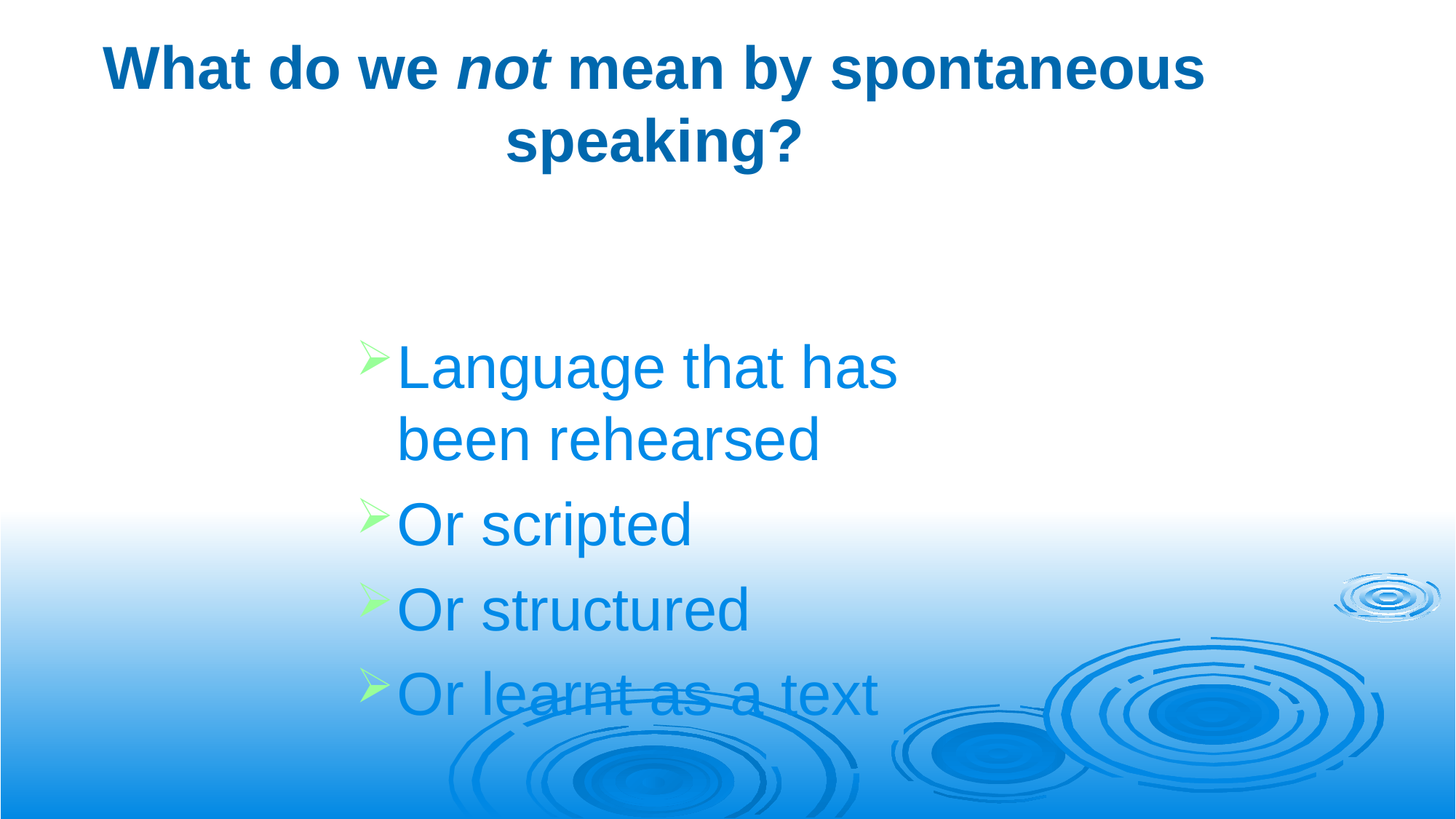

What do we not mean by spontaneous speaking?
Language that has been rehearsed
Or scripted
Or structured
Or learnt as a text